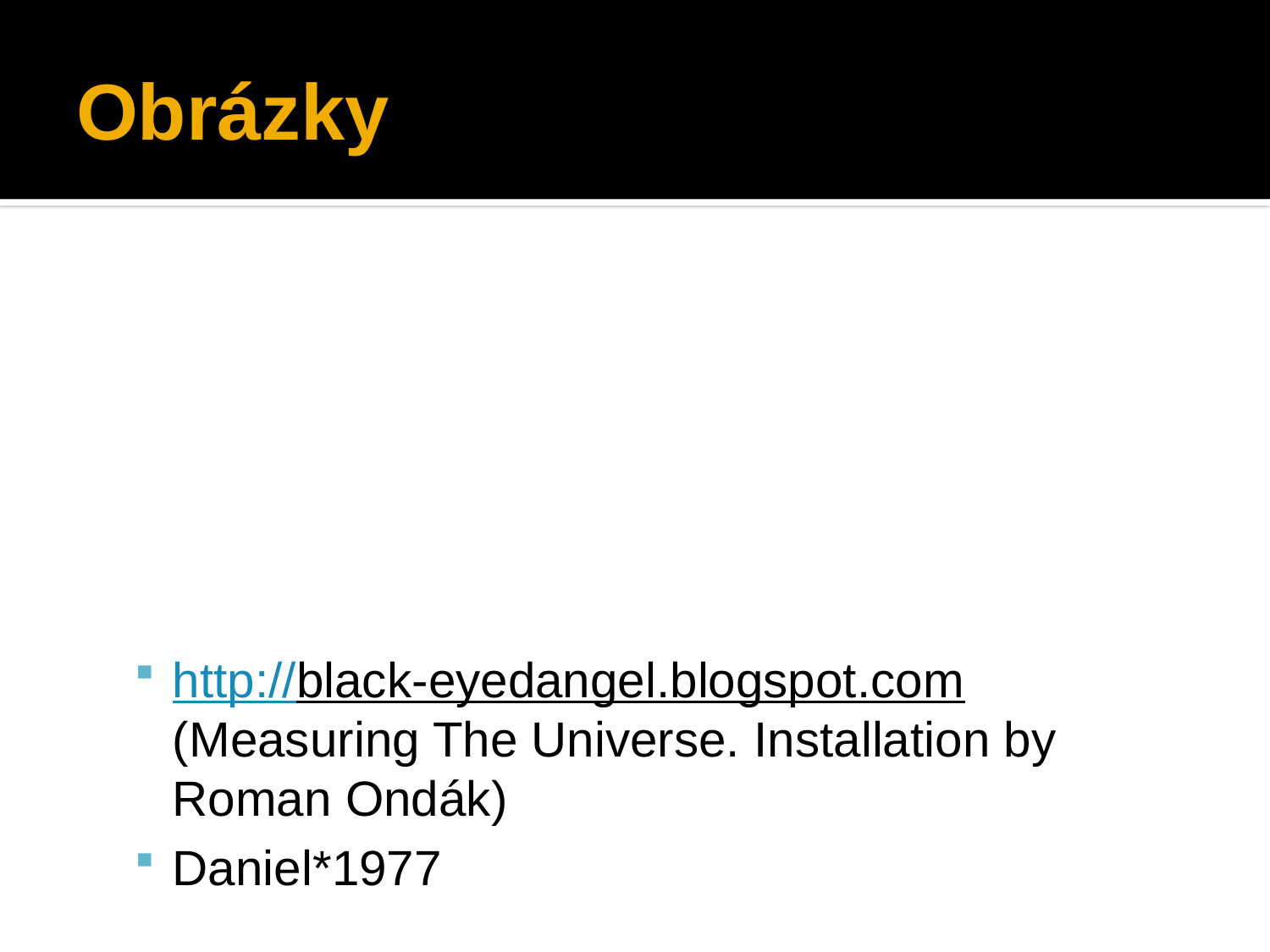

# Obrázky
http://black-eyedangel.blogspot.com (Measuring The Universe. Installation by Roman Ondák)
Daniel*1977